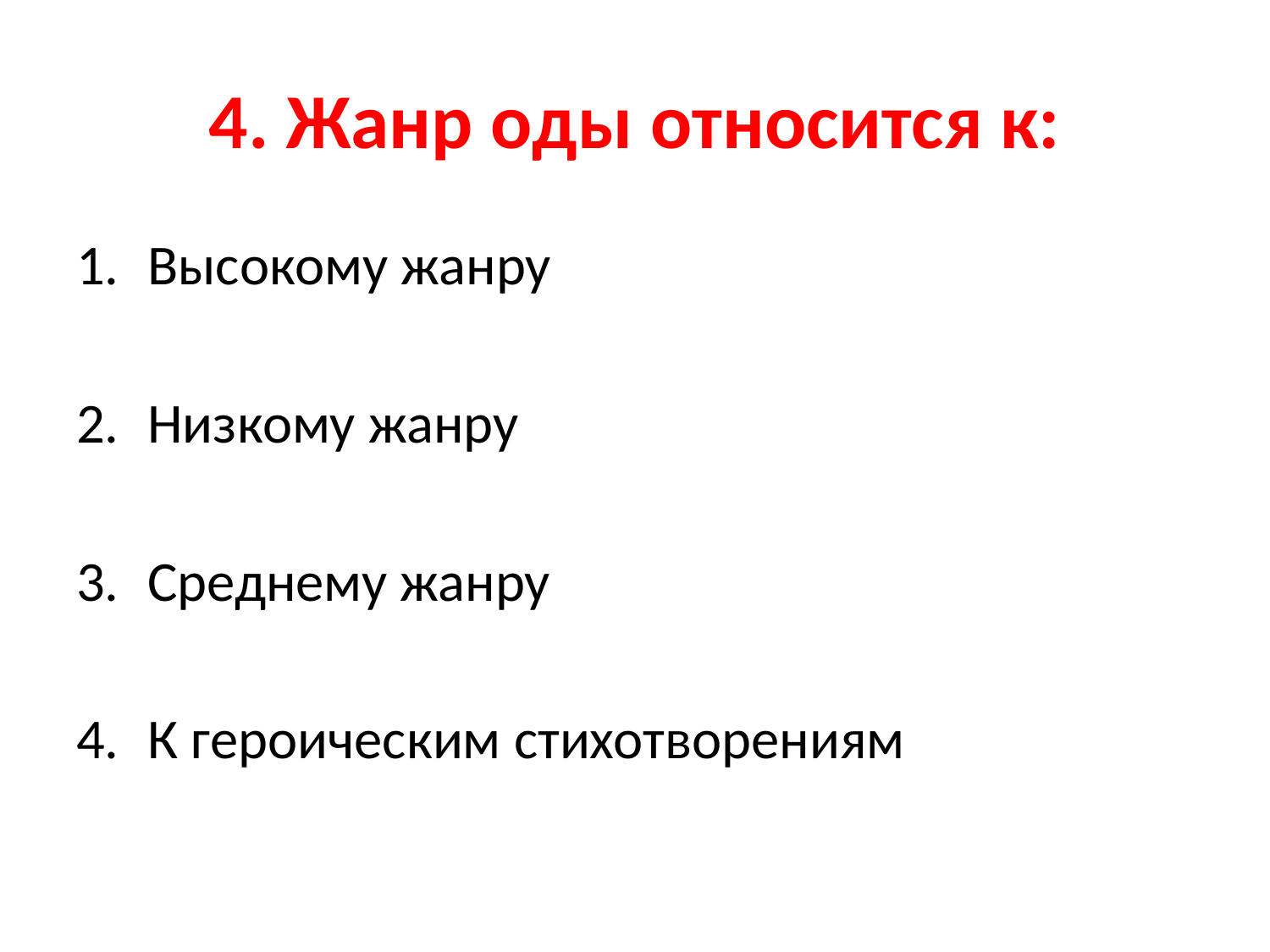

# 4. Жанр оды относится к:
Высокому жанру

Низкому жанру

Среднему жанру

К героическим стихотворениям